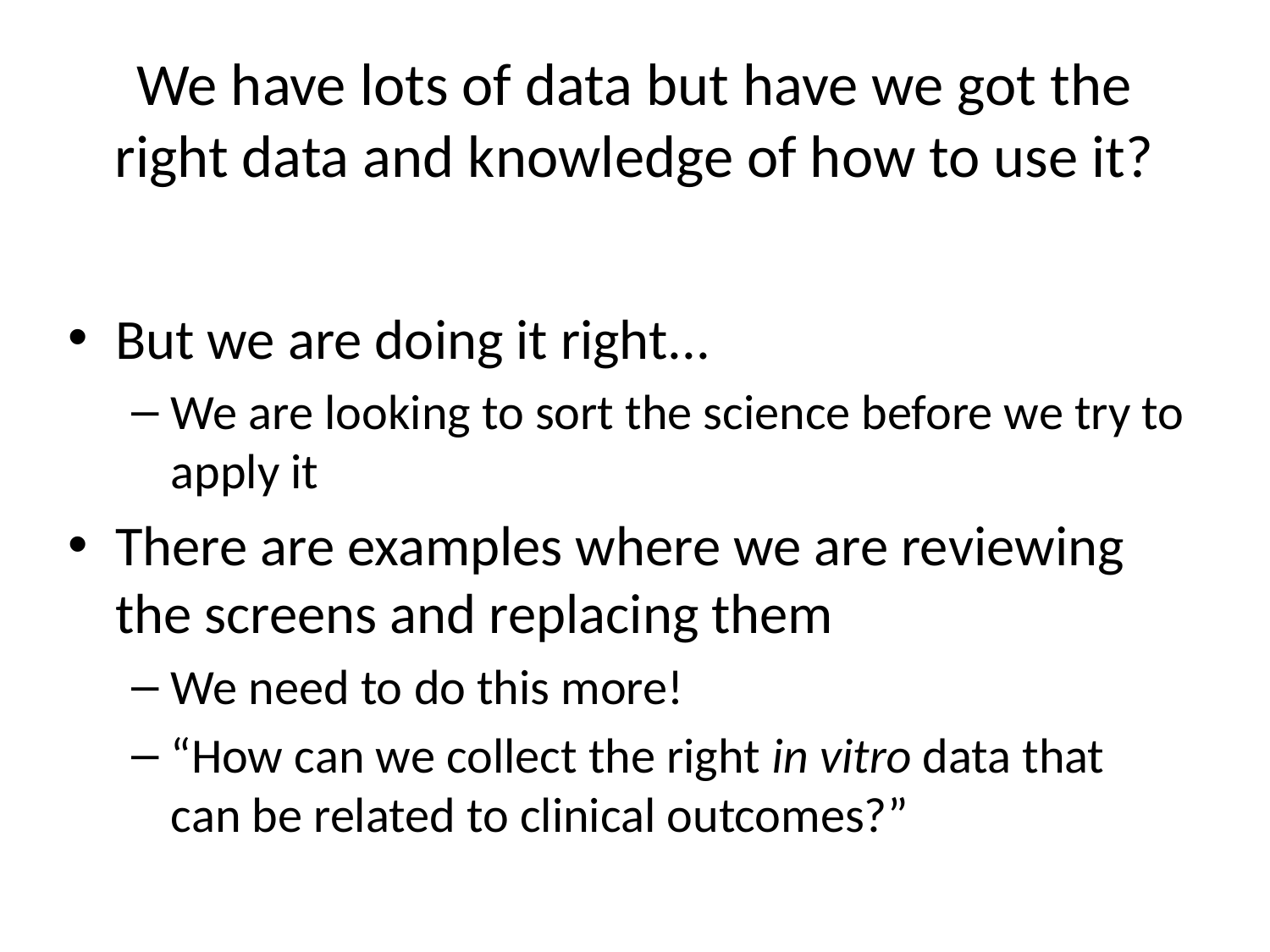

# We have lots of data but have we got the right data and knowledge of how to use it?
But we are doing it right...
We are looking to sort the science before we try to apply it
There are examples where we are reviewing the screens and replacing them
We need to do this more!
“How can we collect the right in vitro data that can be related to clinical outcomes?”